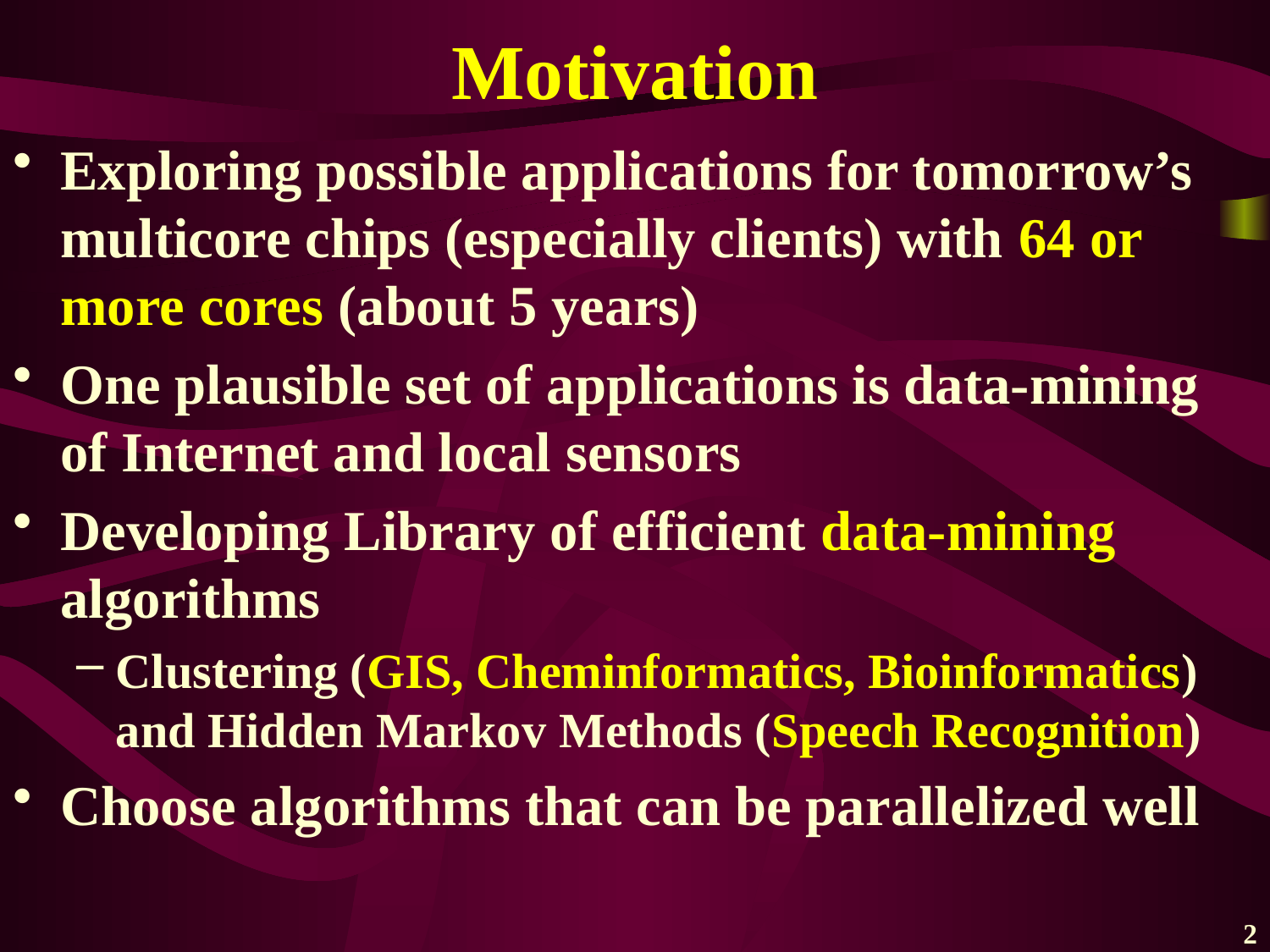

Motivation
Exploring possible applications for tomorrow’s multicore chips (especially clients) with 64 or more cores (about 5 years)
One plausible set of applications is data-mining of Internet and local sensors
Developing Library of efficient data-mining algorithms
Clustering (GIS, Cheminformatics, Bioinformatics) and Hidden Markov Methods (Speech Recognition)
Choose algorithms that can be parallelized well
2